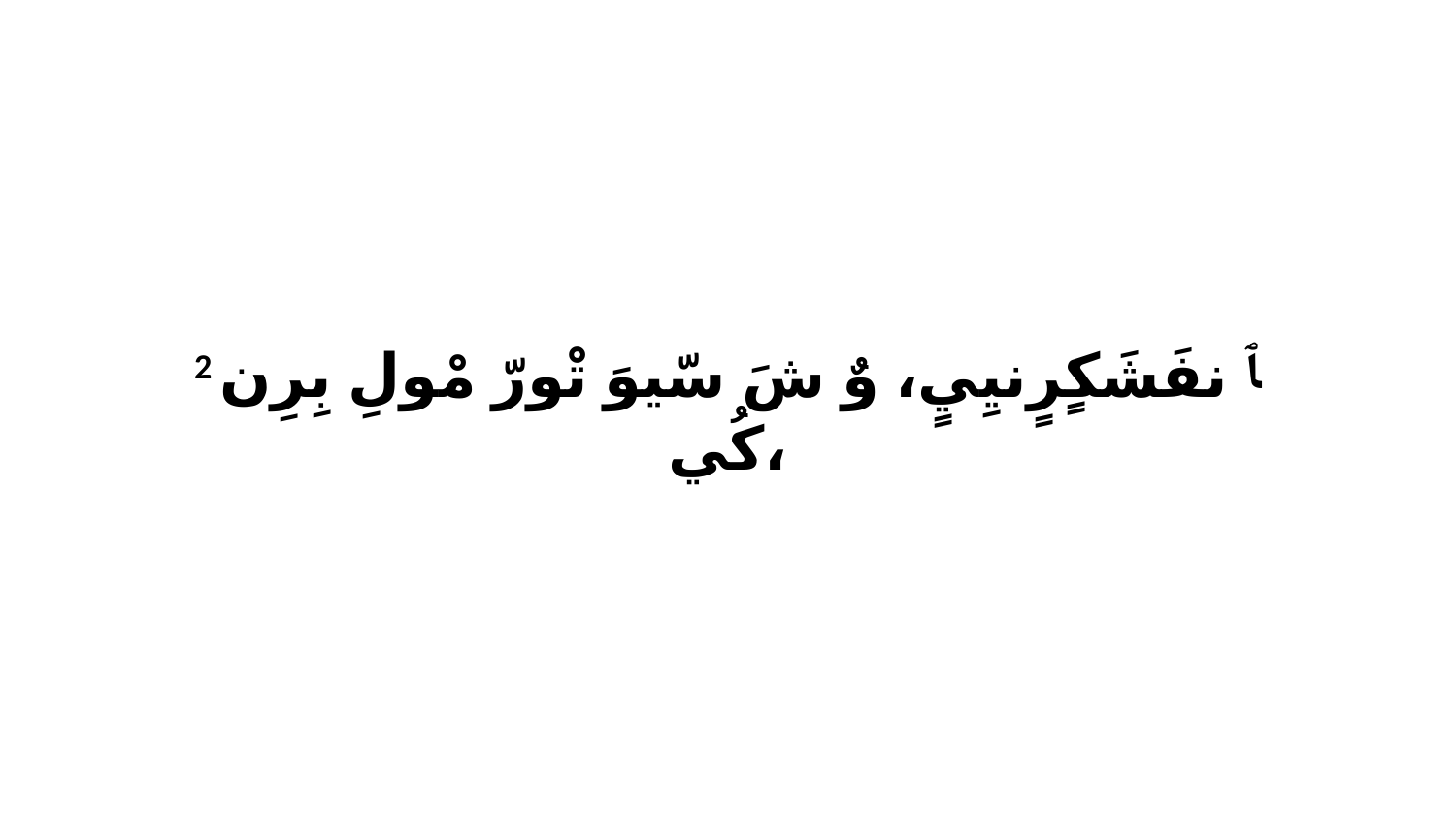

2 ﭑ نفَشَكٍرٍنيِيٍ، وٌ شَ سّيوَ تْورّ مْولِ بِرِن كُي،